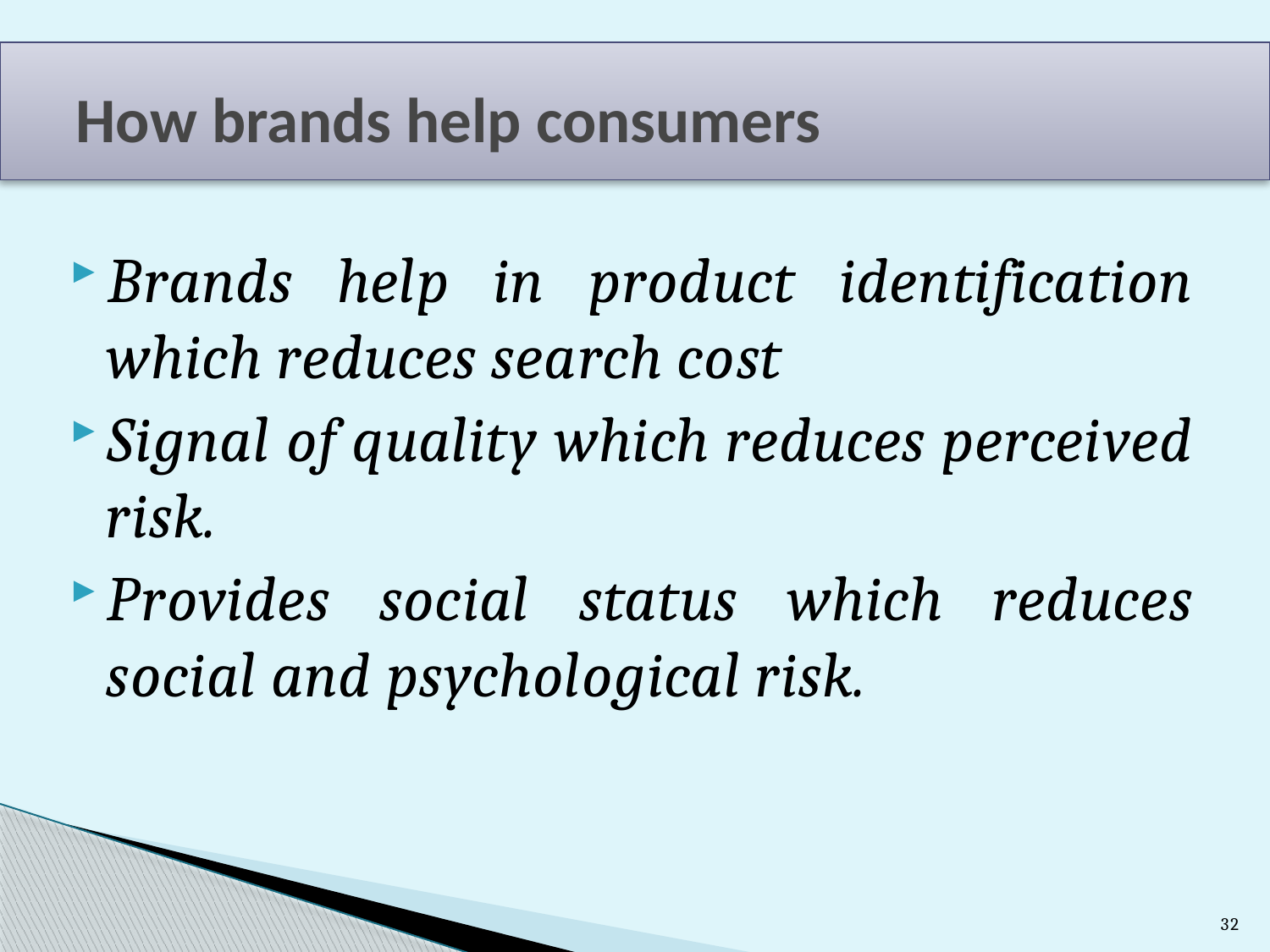

# How brands help consumers

Brands help in product identification which reduces search cost
Signal of quality which reduces perceived risk.
Provides social status which reduces social and psychological risk.

32